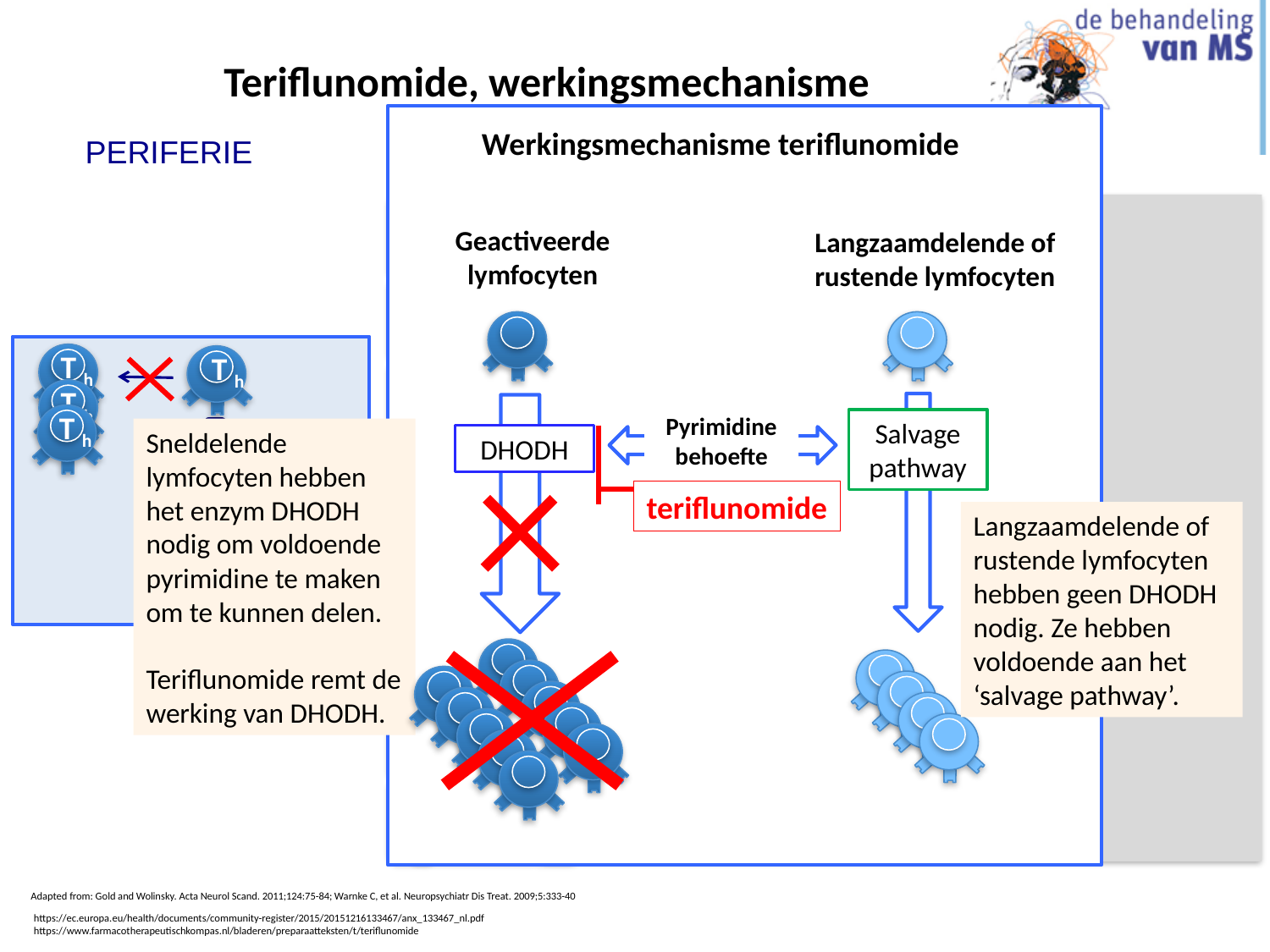

# Teriflunomide, werkingsmechanisme

Werkingsmechanisme teriflunomide
Geactiveerde lymfocyten
Langzaamdelende of rustende lymfocyten

Pyrimidine behoefte
Salvage pathway
DHODH

teriflunomide
Langzaamdelende of rustende lymfocyten hebben geen DHODH nodig. Ze hebben voldoende aan het ‘salvage pathway’.

Sneldelende lymfocyten hebben het enzym DHODH nodig om voldoende pyrimidine te maken om te kunnen delen.

Teriflunomide remt de werking van DHODH.
Adapted from: Gold and Wolinsky. Acta Neurol Scand. 2011;124:75-84; Warnke C, et al. Neuropsychiatr Dis Treat. 2009;5:333-40
https://ec.europa.eu/health/documents/community-register/2015/20151216133467/anx_133467_nl.pdf
https://www.farmacotherapeutischkompas.nl/bladeren/preparaatteksten/t/teriflunomide
BHB
CZS
PERIFERIE

N

T h

T h

T h

T h

m

DC
m

m

odc

BLOED

mg
m

Lymfeklier